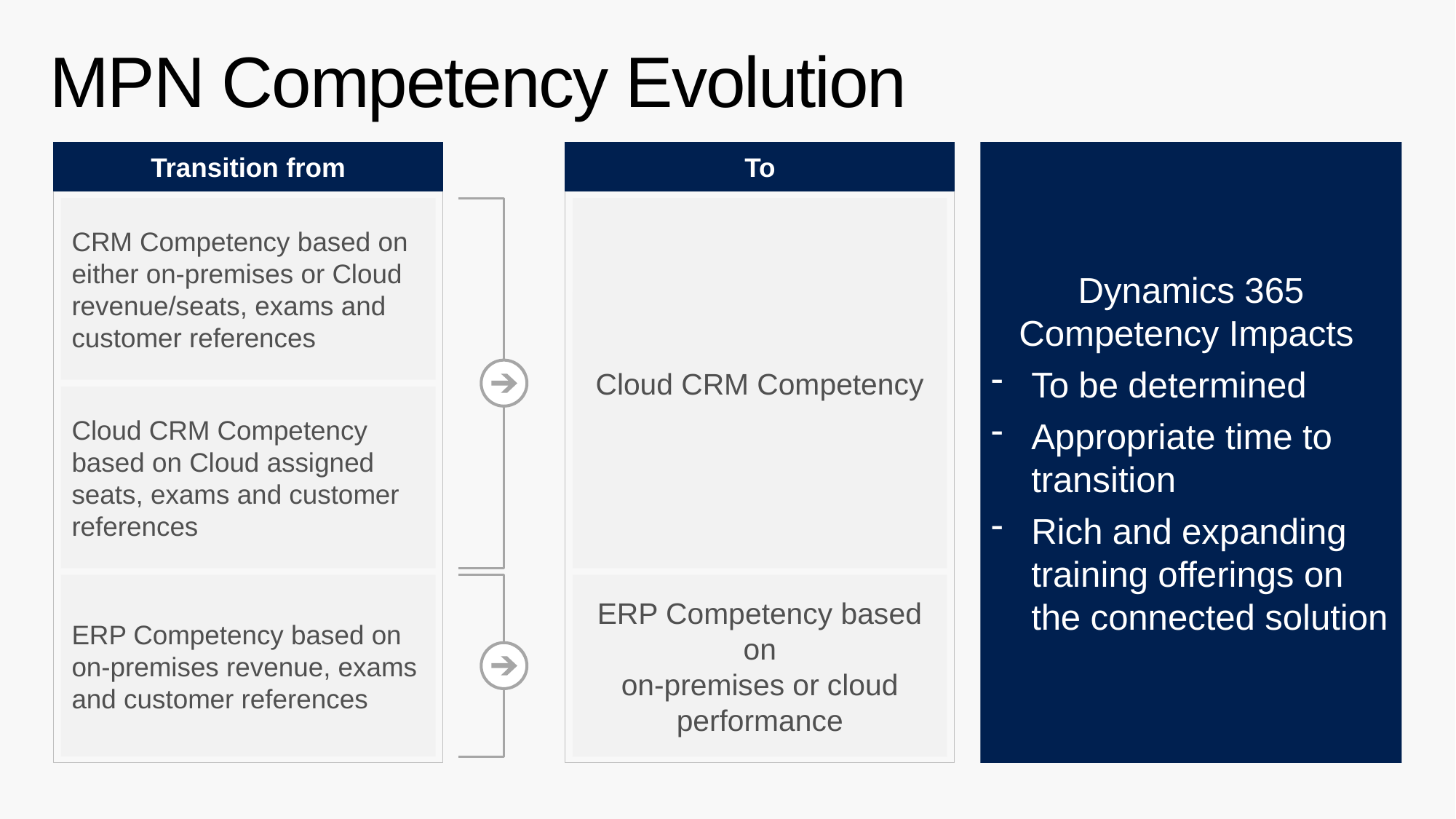

# MPN Competency Evolution
Transition from
To
Dynamics 365 Competency Impacts
To be determined
Appropriate time to transition
Rich and expanding training offerings on the connected solution

CRM Competency based on either on-premises or Cloud revenue/seats, exams and customer references

Cloud CRM Competency
Packaged, repeatable solutions via unique industry IP

Cloud CRM Competency based on Cloud assigned seats, exams and customer references
ERP Competency based on
on-premises or cloud performance
ERP Competency based on on-premises revenue, exams and customer references